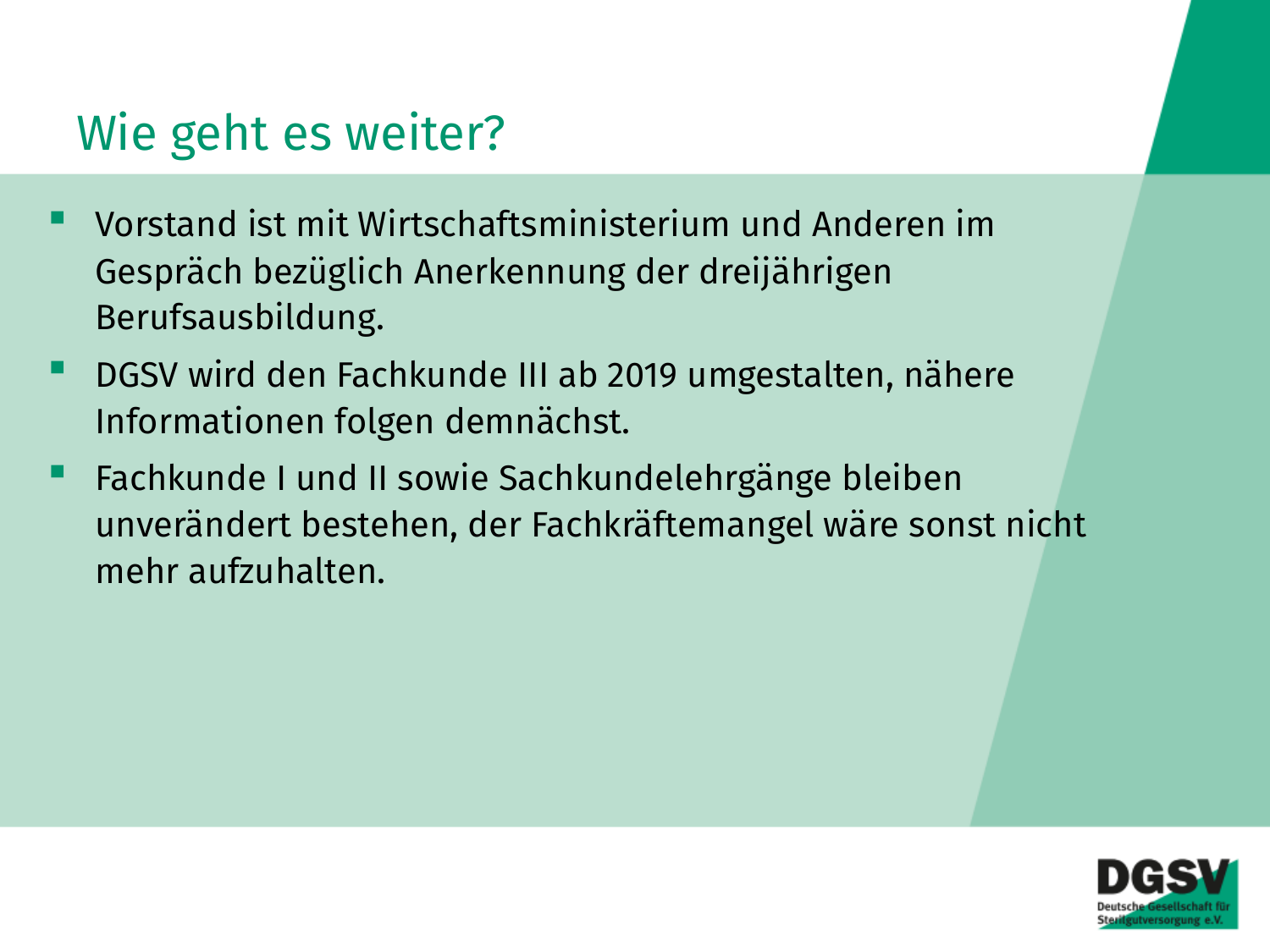

# Wie geht es weiter?
Vorstand ist mit Wirtschaftsministerium und Anderen im Gespräch bezüglich Anerkennung der dreijährigen Berufsausbildung.
DGSV wird den Fachkunde III ab 2019 umgestalten, nähere Informationen folgen demnächst.
Fachkunde I und II sowie Sachkundelehrgänge bleiben unverändert bestehen, der Fachkräftemangel wäre sonst nicht mehr aufzuhalten.